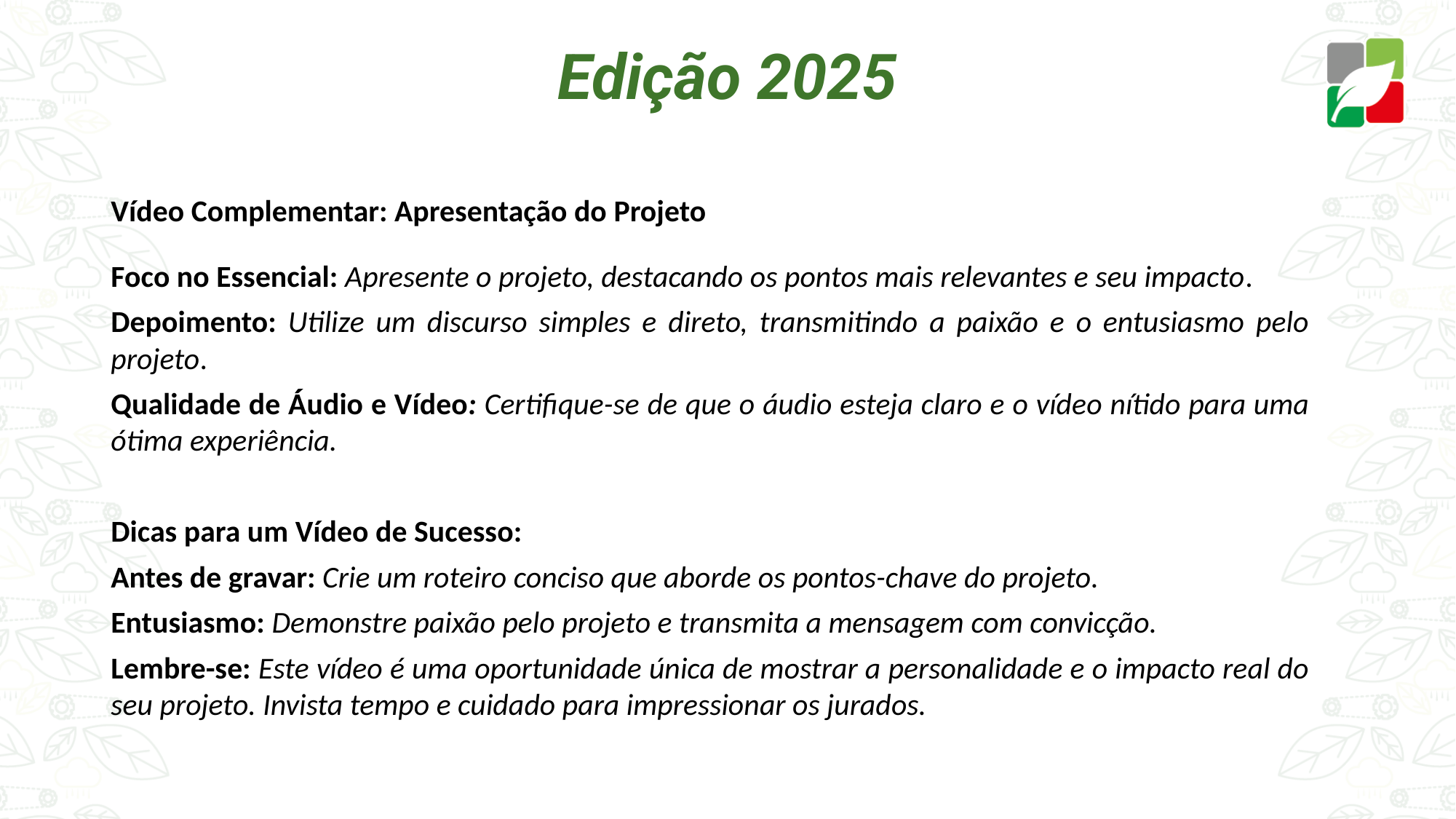

Edição 2025
Vídeo Complementar: Apresentação do Projeto
Foco no Essencial: Apresente o projeto, destacando os pontos mais relevantes e seu impacto.
Depoimento: Utilize um discurso simples e direto, transmitindo a paixão e o entusiasmo pelo projeto.
Qualidade de Áudio e Vídeo: Certifique-se de que o áudio esteja claro e o vídeo nítido para uma ótima experiência.

Dicas para um Vídeo de Sucesso:
Antes de gravar: Crie um roteiro conciso que aborde os pontos-chave do projeto.
Entusiasmo: Demonstre paixão pelo projeto e transmita a mensagem com convicção.
Lembre-se: Este vídeo é uma oportunidade única de mostrar a personalidade e o impacto real do seu projeto. Invista tempo e cuidado para impressionar os jurados.